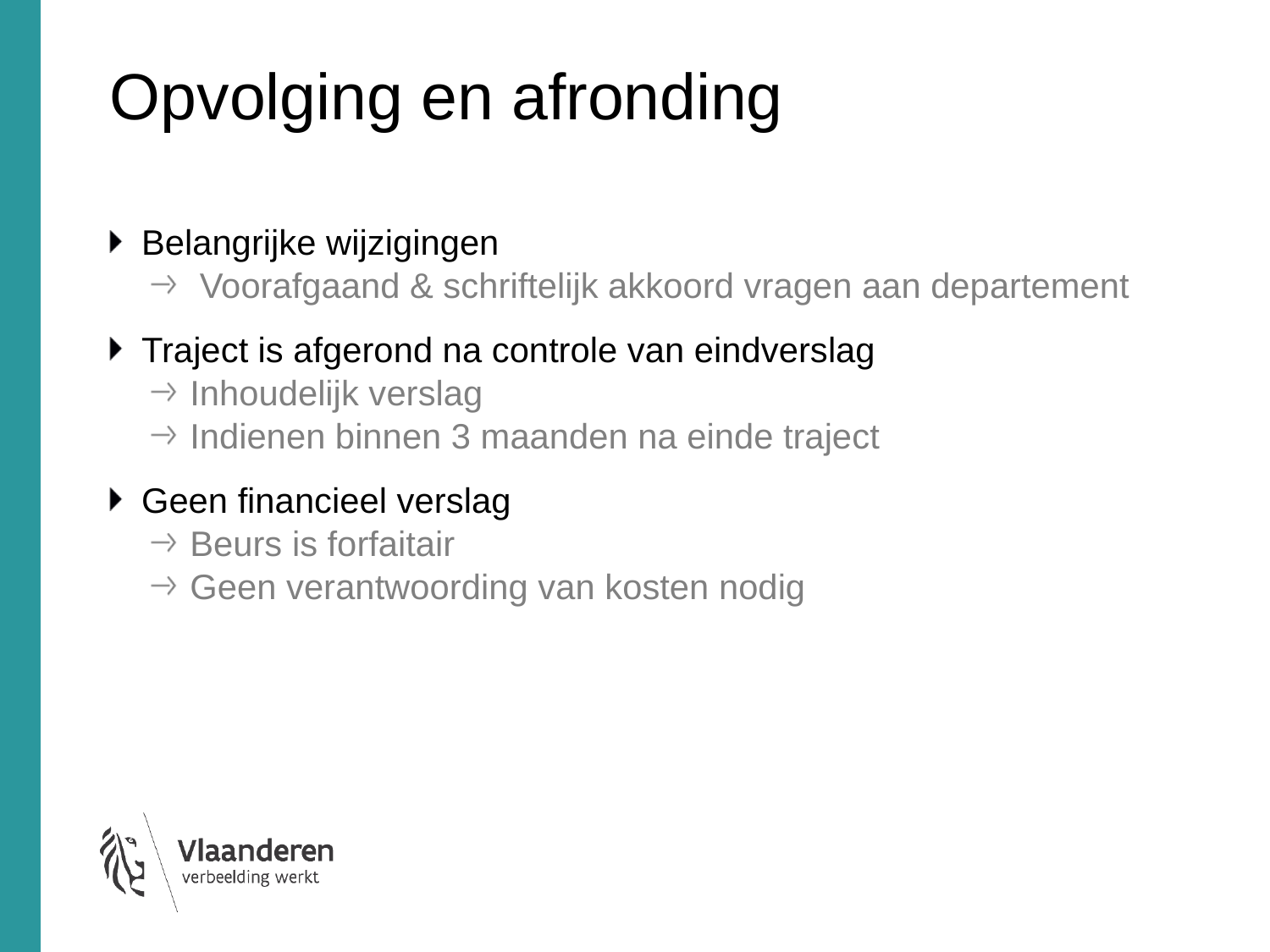

# Opvolging en afronding

Belangrijke wijzigingen
 Voorafgaand & schriftelijk akkoord vragen aan departement

Traject is afgerond na controle van eindverslag
Inhoudelijk verslag
Indienen binnen 3 maanden na einde traject

Geen financieel verslag
Beurs is forfaitair
Geen verantwoording van kosten nodig